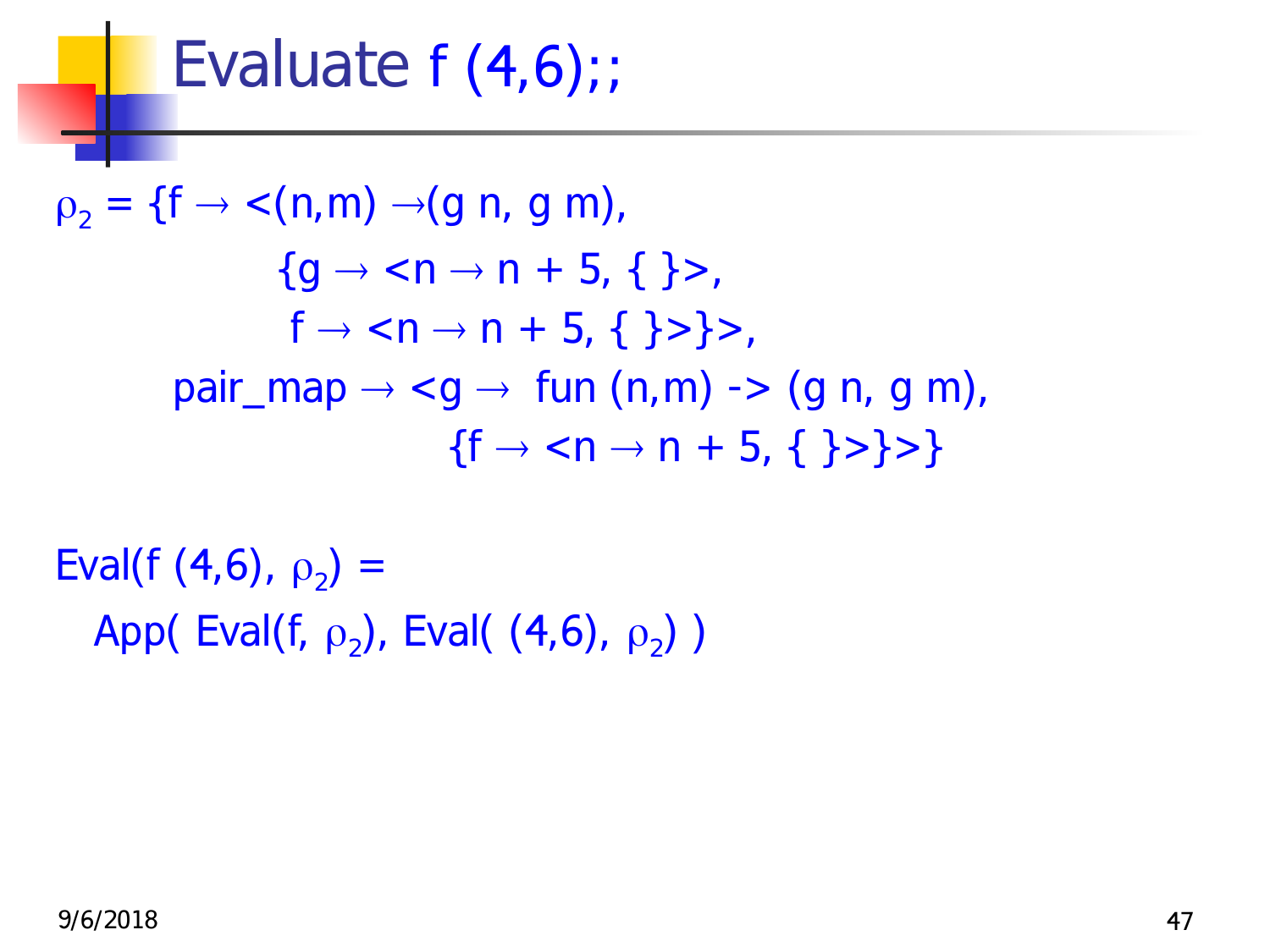

Evaluate f (4,6);;
ρ2 = {f → <(n,m) →(g n, g m),
                 {g → <n → n + 5, { }>,
                  f → <n → n + 5, { }>}>,
         pair_map → <g →  fun (n,m) -> (g n, g m),
                              {f → <n → n + 5, { }>}>}

Eval(f (4,6), ρ2) =
   App( Eval(f, ρ2), Eval( (4,6), ρ2) )

9/6/2018
47